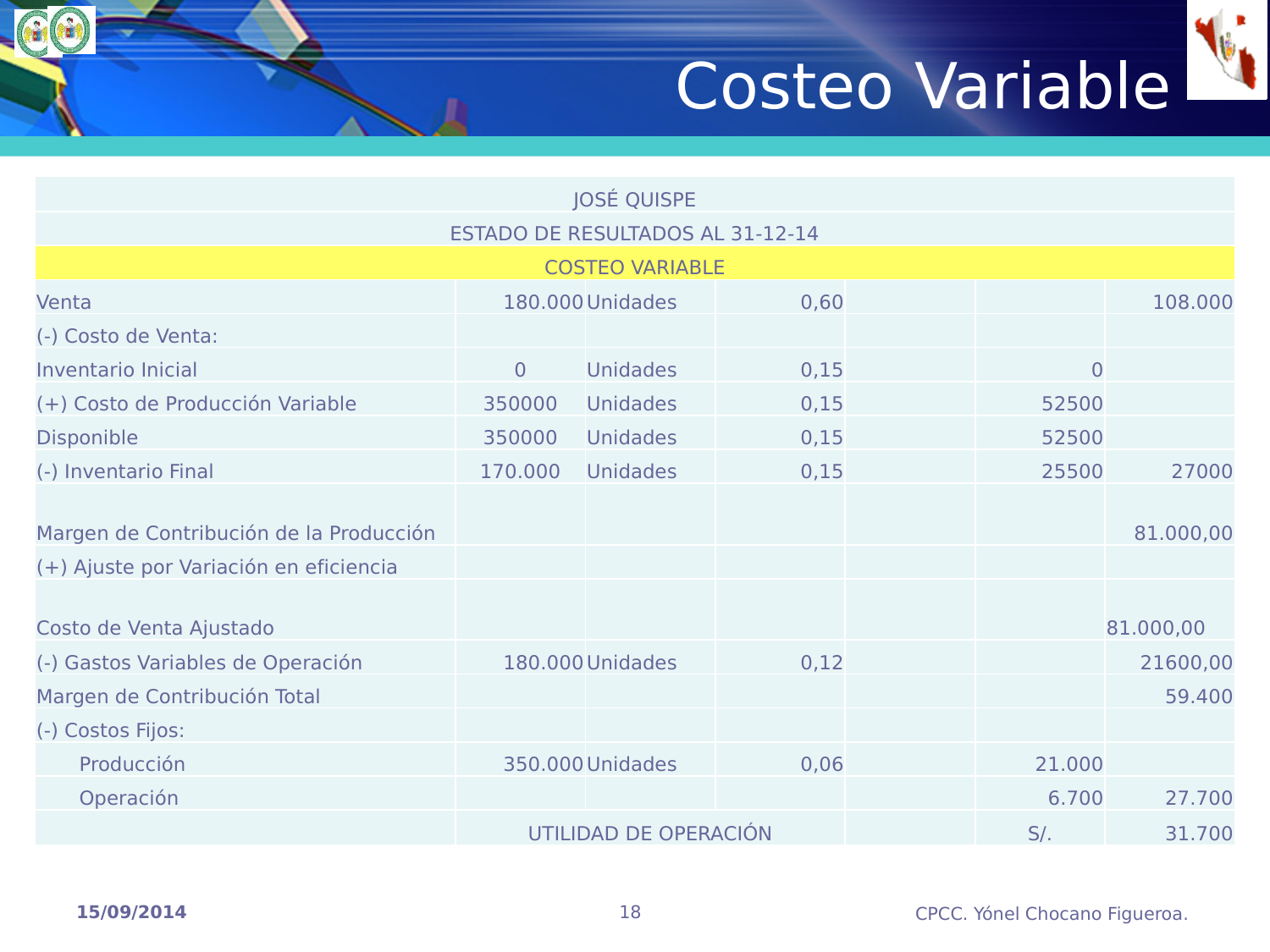

# Costeo Variable
| JOSÉ QUISPE |  |  |  |  |  |  |
| --- | --- | --- | --- | --- | --- | --- |
| ESTADO DE RESULTADOS AL 31-12-14 |  |  |  |  |  |  |
| COSTEO VARIABLE |  |  |  |  |  |  |
| Venta | 180.000 | Unidades | 0,60 |  |  | 108.000 |
| (-) Costo de Venta: |  |  |  |  |  |  |
| Inventario Inicial | 0 | Unidades | 0,15 |  | 0 |  |
| (+) Costo de Producción Variable | 350000 | Unidades | 0,15 |  | 52500 |  |
| Disponible | 350000 | Unidades | 0,15 |  | 52500 |  |
| (-) Inventario Final | 170.000 | Unidades | 0,15 |  | 25500 | 27000 |
| Margen de Contribución de la Producción |  |  |  |  |  | 81.000,00 |
| (+) Ajuste por Variación en eficiencia |  |  |  |  |  |  |
| Costo de Venta Ajustado |  |  |  |  |  | 81.000,00 |
| (-) Gastos Variables de Operación | 180.000 | Unidades | 0,12 |  |  | 21600,00 |
| Margen de Contribución Total |  |  |  |  |  | 59.400 |
| (-) Costos Fijos: |  |  |  |  |  |  |
| Producción | 350.000 | Unidades | 0,06 |  | 21.000 |  |
| Operación |  |  |  |  | 6.700 | 27.700 |
|  | UTILIDAD DE OPERACIÓN |  |  |  | S/. | 31.700 |
2003
2000
2002
2001
18
15/09/2014
CPCC. Yónel Chocano Figueroa.